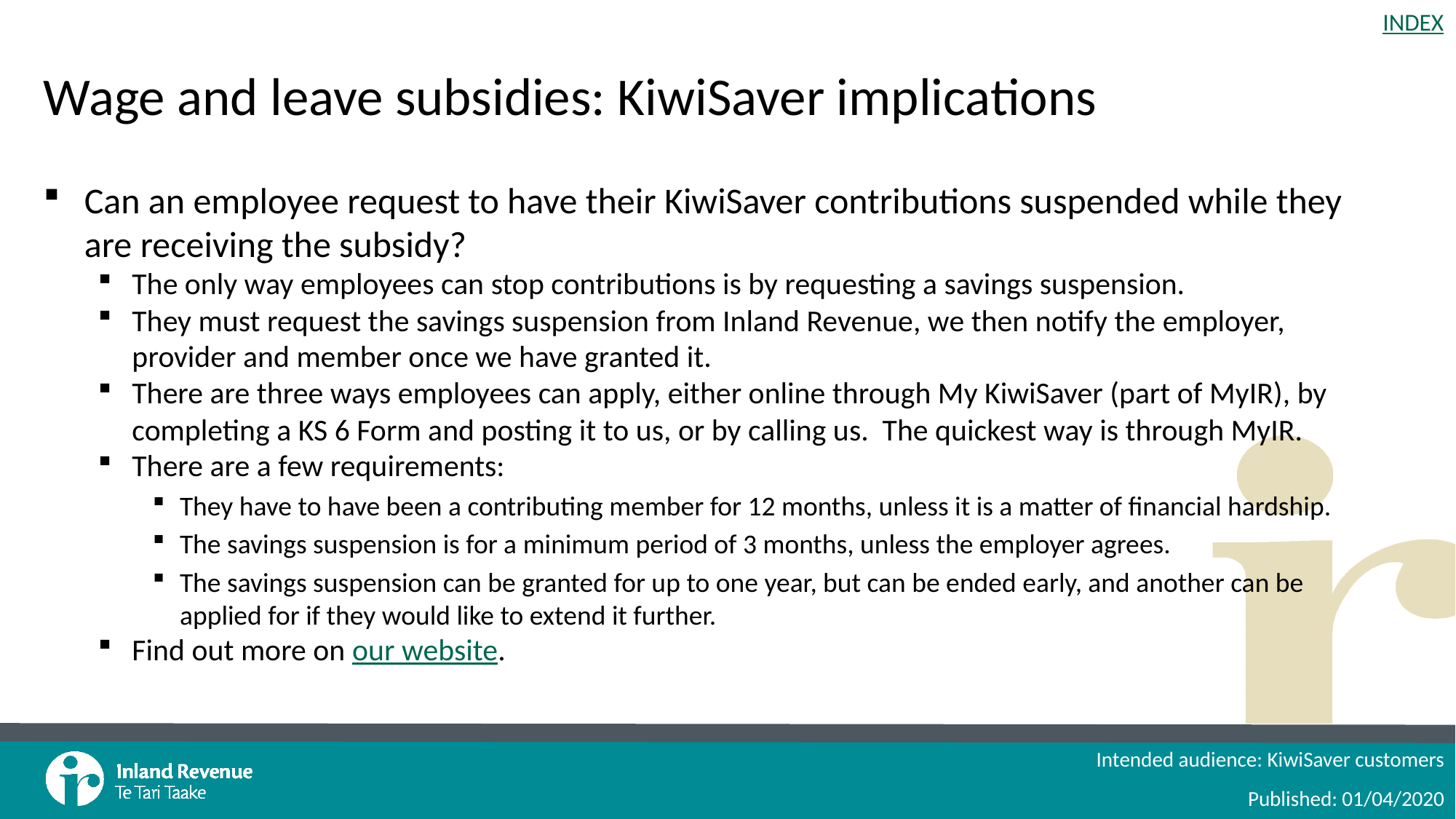

# Wage and leave subsidies: KiwiSaver implications
Can an employee request to have their KiwiSaver contributions suspended while they are receiving the subsidy?
The only way employees can stop contributions is by requesting a savings suspension.
They must request the savings suspension from Inland Revenue, we then notify the employer, provider and member once we have granted it.
There are three ways employees can apply, either online through My KiwiSaver (part of MyIR), by completing a KS 6 Form and posting it to us, or by calling us.  The quickest way is through MyIR.
There are a few requirements:
They have to have been a contributing member for 12 months, unless it is a matter of financial hardship.
The savings suspension is for a minimum period of 3 months, unless the employer agrees.
The savings suspension can be granted for up to one year, but can be ended early, and another can be applied for if they would like to extend it further.
Find out more on our website.

Intended audience: KiwiSaver customers

Published: 01/04/2020